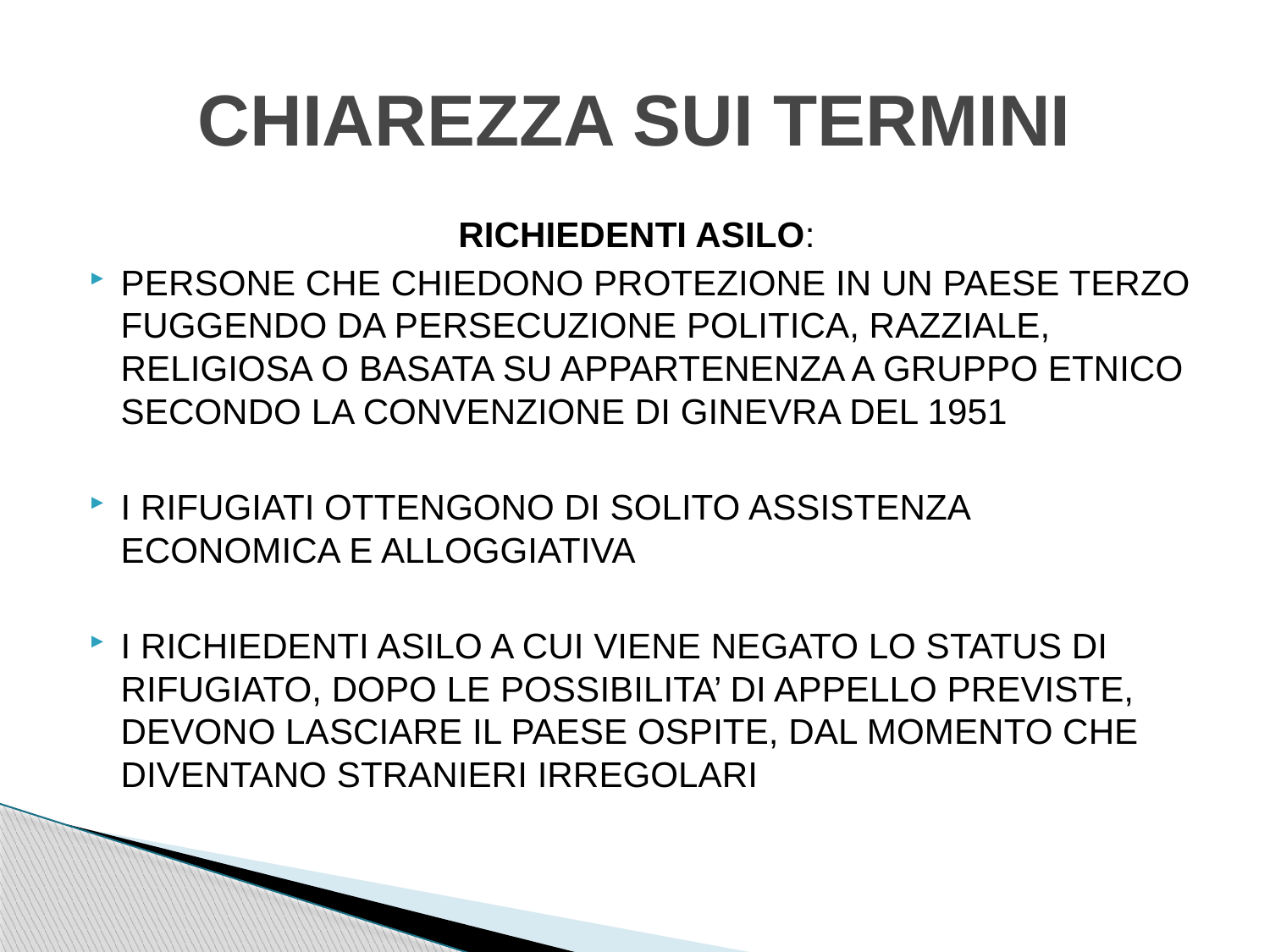

# CHIAREZZA SUI TERMINI
RICHIEDENTI ASILO:
PERSONE CHE CHIEDONO PROTEZIONE IN UN PAESE TERZO FUGGENDO DA PERSECUZIONE POLITICA, RAZZIALE, RELIGIOSA O BASATA SU APPARTENENZA A GRUPPO ETNICO SECONDO LA CONVENZIONE DI GINEVRA DEL 1951

I RIFUGIATI OTTENGONO DI SOLITO ASSISTENZA ECONOMICA E ALLOGGIATIVA

I RICHIEDENTI ASILO A CUI VIENE NEGATO LO STATUS DI RIFUGIATO, DOPO LE POSSIBILITA’ DI APPELLO PREVISTE, DEVONO LASCIARE IL PAESE OSPITE, DAL MOMENTO CHE DIVENTANO STRANIERI IRREGOLARI